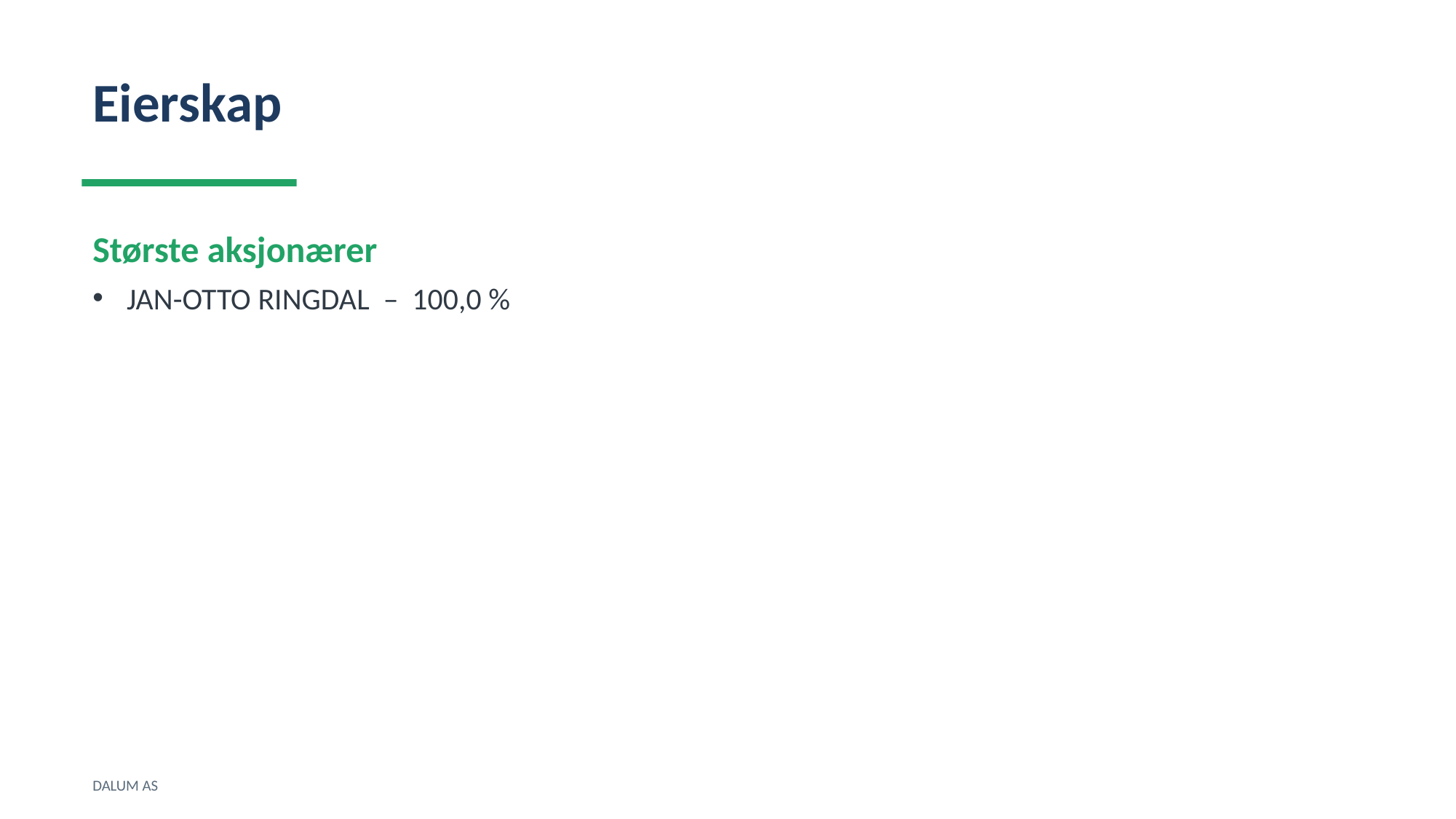

Eierskap

Største aksjonærer
JAN-OTTO RINGDAL  –  100,0 %
DALUM AS